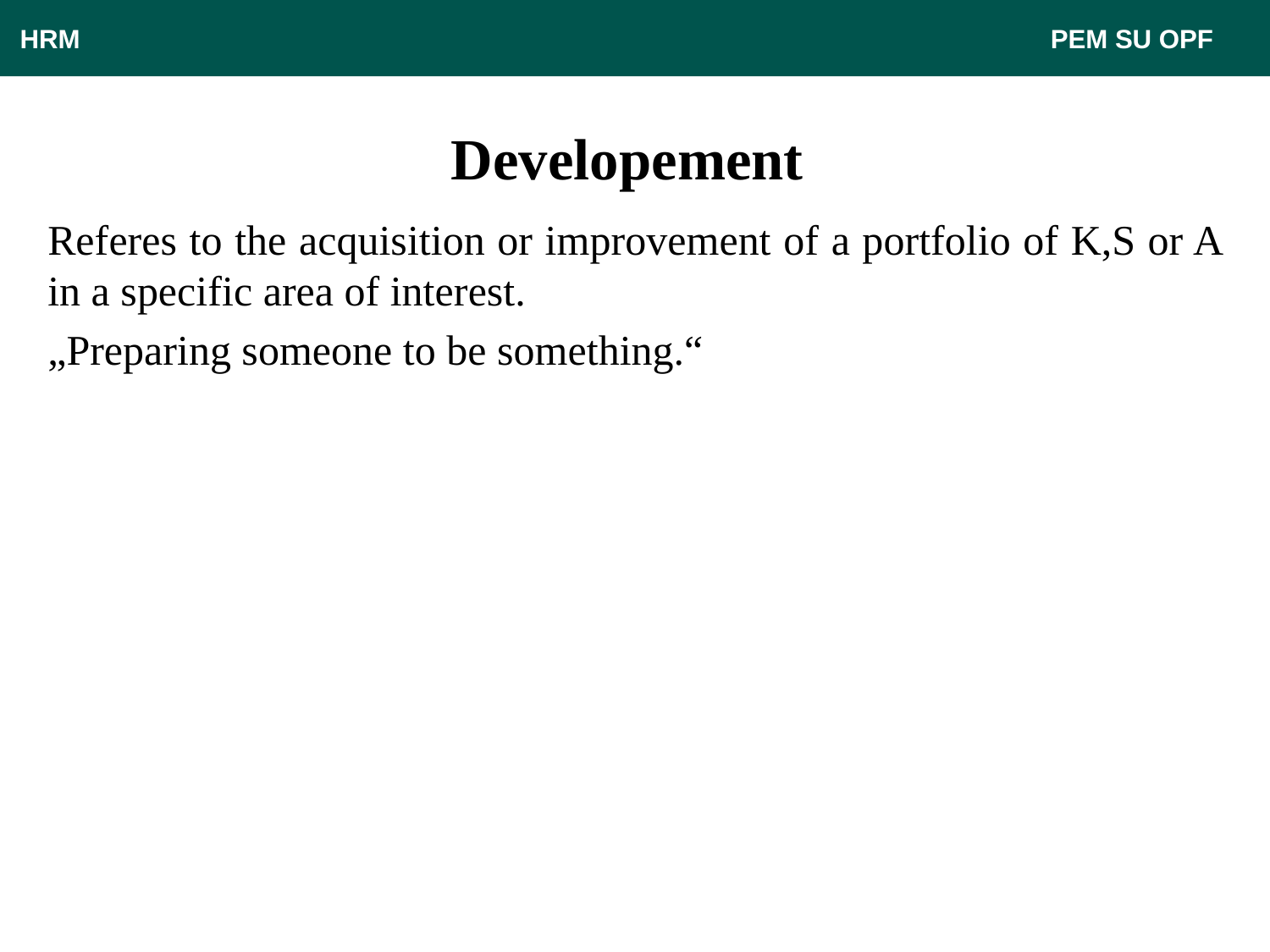

HRM								   PEM SU OPF
# Developement
Referes to the acquisition or improvement of a portfolio of K,S or A in a specific area of interest.
„Preparing someone to be something.“